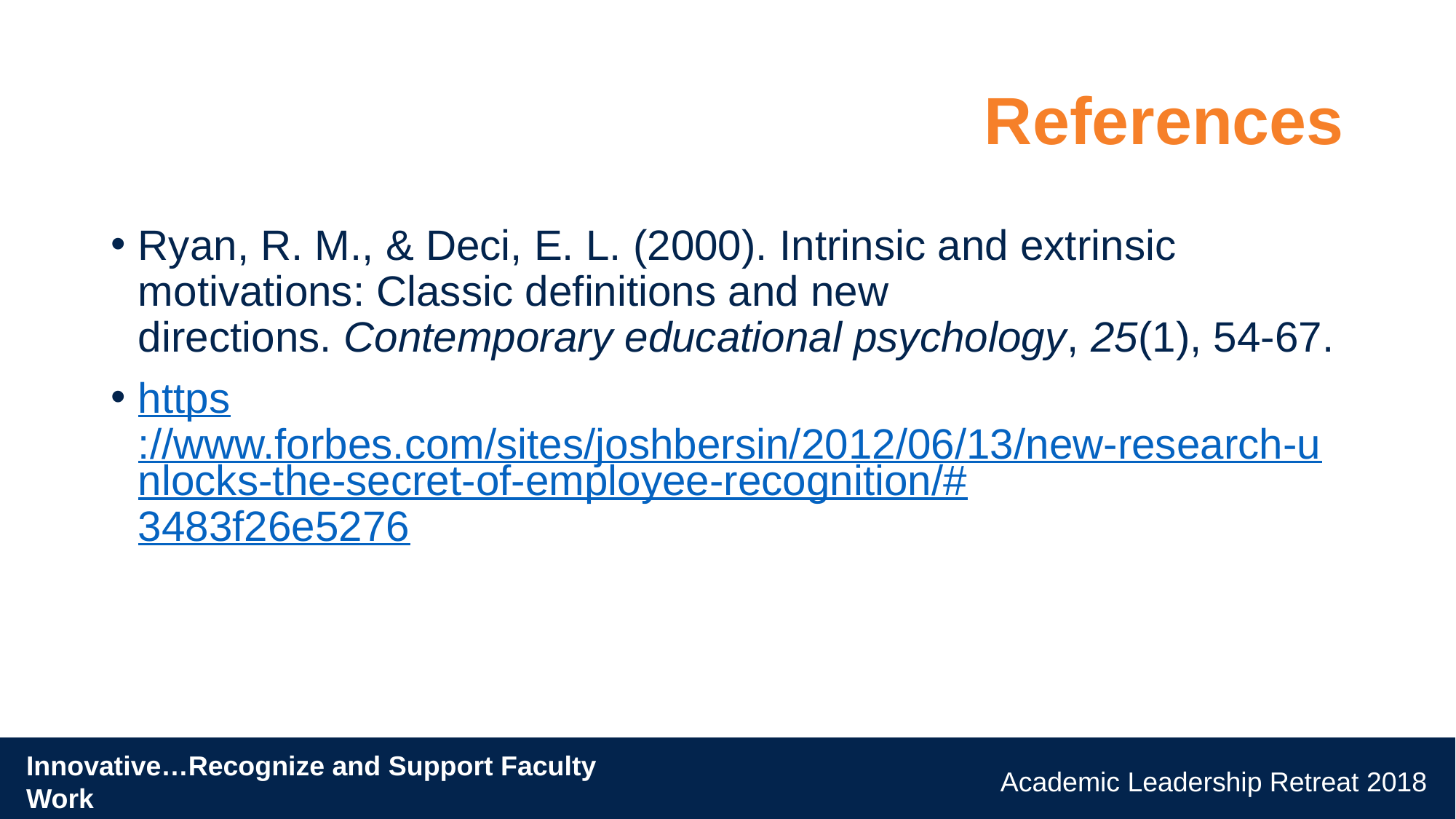

# References
Ryan, R. M., & Deci, E. L. (2000). Intrinsic and extrinsic motivations: Classic definitions and new directions. Contemporary educational psychology, 25(1), 54-67.
https://www.forbes.com/sites/joshbersin/2012/06/13/new-research-unlocks-the-secret-of-employee-recognition/#3483f26e5276

Innovative…Recognize and Support Faculty Work
Academic Leadership Retreat 2018